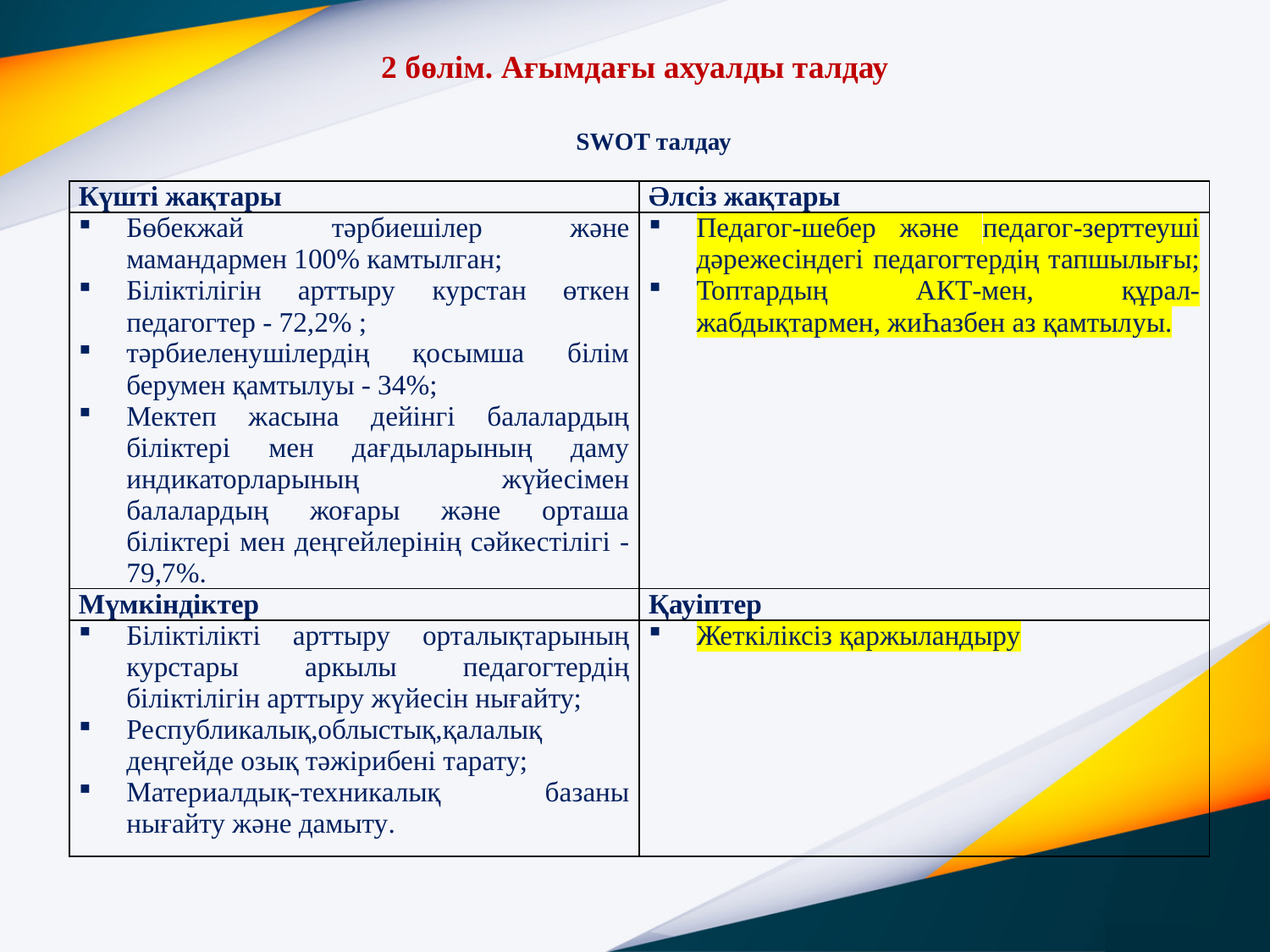

# 2 бөлім. Ағымдағы ахуалды талдау
SWOT талдау
| Күшті жақтары | Әлсіз жақтары |
| --- | --- |
| Бөбекжай тәрбиешілер және мамандармен 100% камтылган; Біліктілігін арттыру курстан өткен педагогтер - 72,2% ; тәрбиеленушілердің қосымша білім берумен қамтылуы - 34%; Мектеп жасына дейінгі балалардың біліктері мен дағдыларының даму индикаторларының жүйесімен балалардың жоғары және орташа біліктері мен деңгейлерінің сәйкестілігі - 79,7%. | Педагог-шебер және педагог-зерттеуші дәрежесіндегі педагогтердің тапшылығы; Топтардың АКТ-мен, құрал-жабдықтармен, жиҺазбен аз қамтылуы. |
| Мүмкіндіктер | Қауіптер |
| Біліктілікті арттыру орталықтарының курстары аркылы педагогтердің біліктілігін арттыру жүйесін нығайту; Республикалық,облыстық,қалалық деңгейде озық тәжірибені тарату; Материалдық-техникалық базаны нығайту және дамыту. | Жеткіліксіз қаржыландыру |